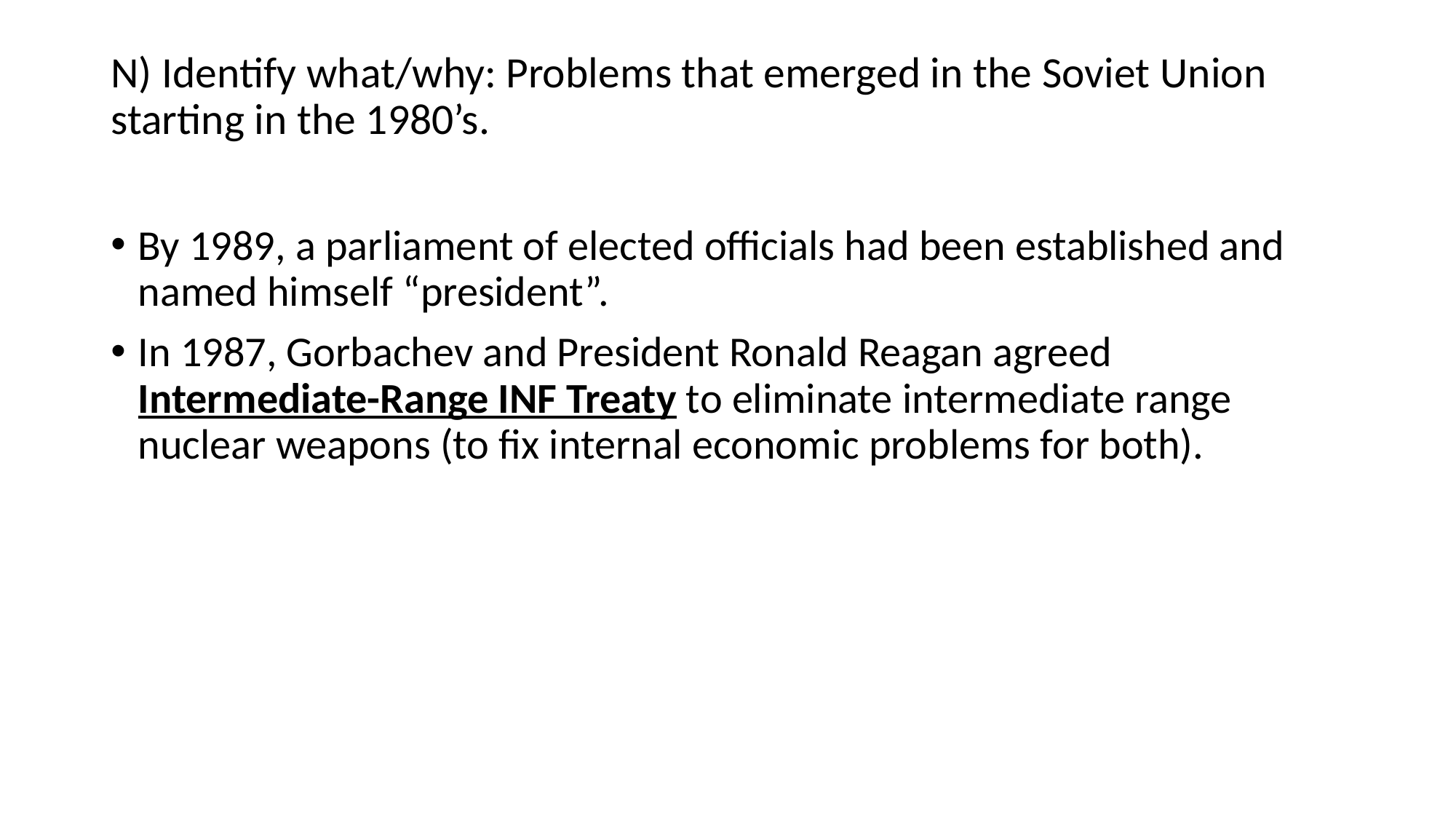

# N) Identify what/why: Problems that emerged in the Soviet Union starting in the 1980’s.
By 1989, a parliament of elected officials had been established and named himself “president”.
In 1987, Gorbachev and President Ronald Reagan agreed Intermediate-Range INF Treaty to eliminate intermediate range nuclear weapons (to fix internal economic problems for both).